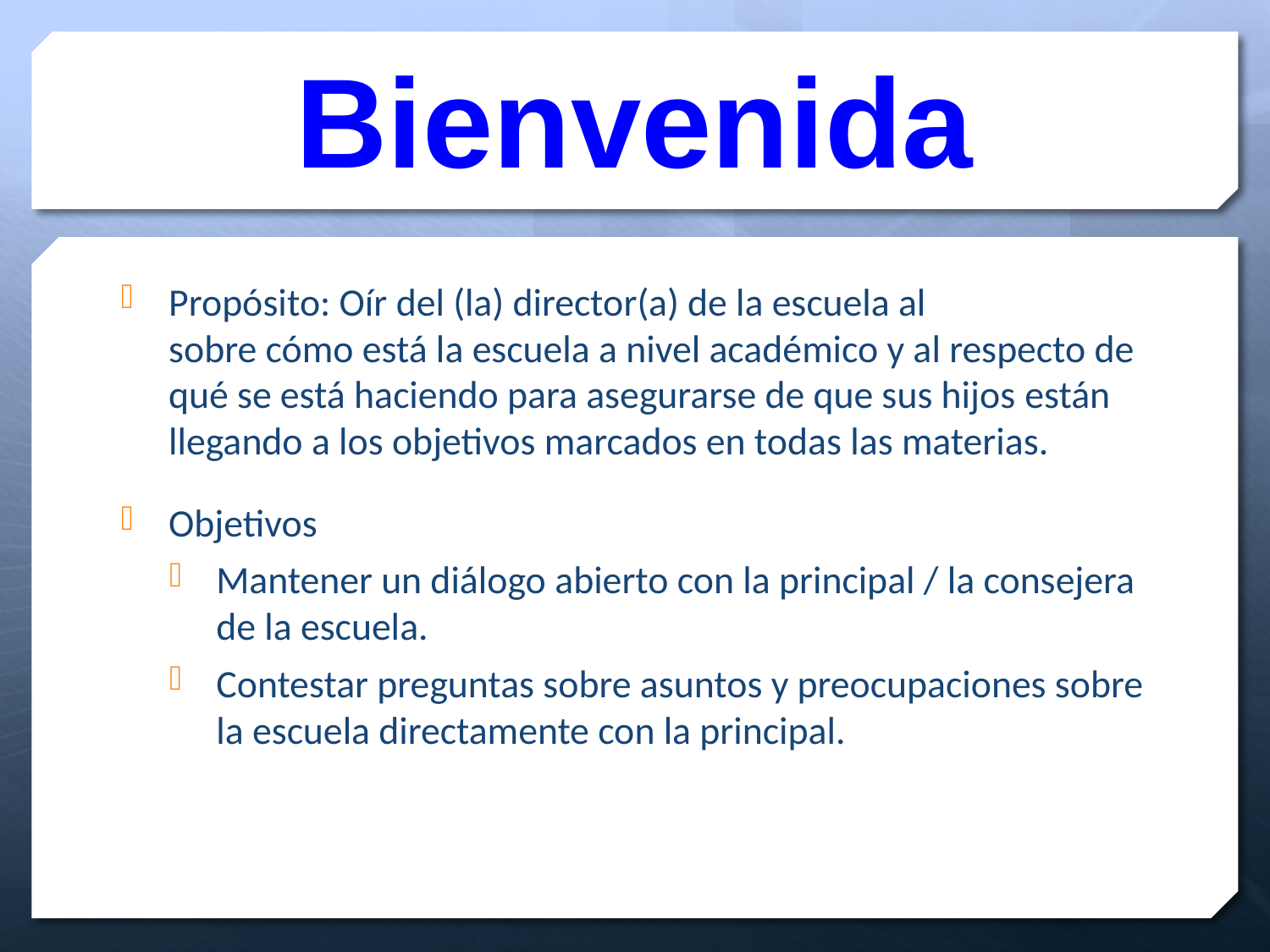

# Bienvenida
Propósito: Oír del (la) director(a) de la escuela al sobre cómo está la escuela a nivel académico y al respecto de qué se está haciendo para asegurarse de que sus hijos están llegando a los objetivos marcados en todas las materias.
Objetivos
Mantener un diálogo abierto con la principal / la consejera de la escuela.
Contestar preguntas sobre asuntos y preocupaciones sobre la escuela directamente con la principal.